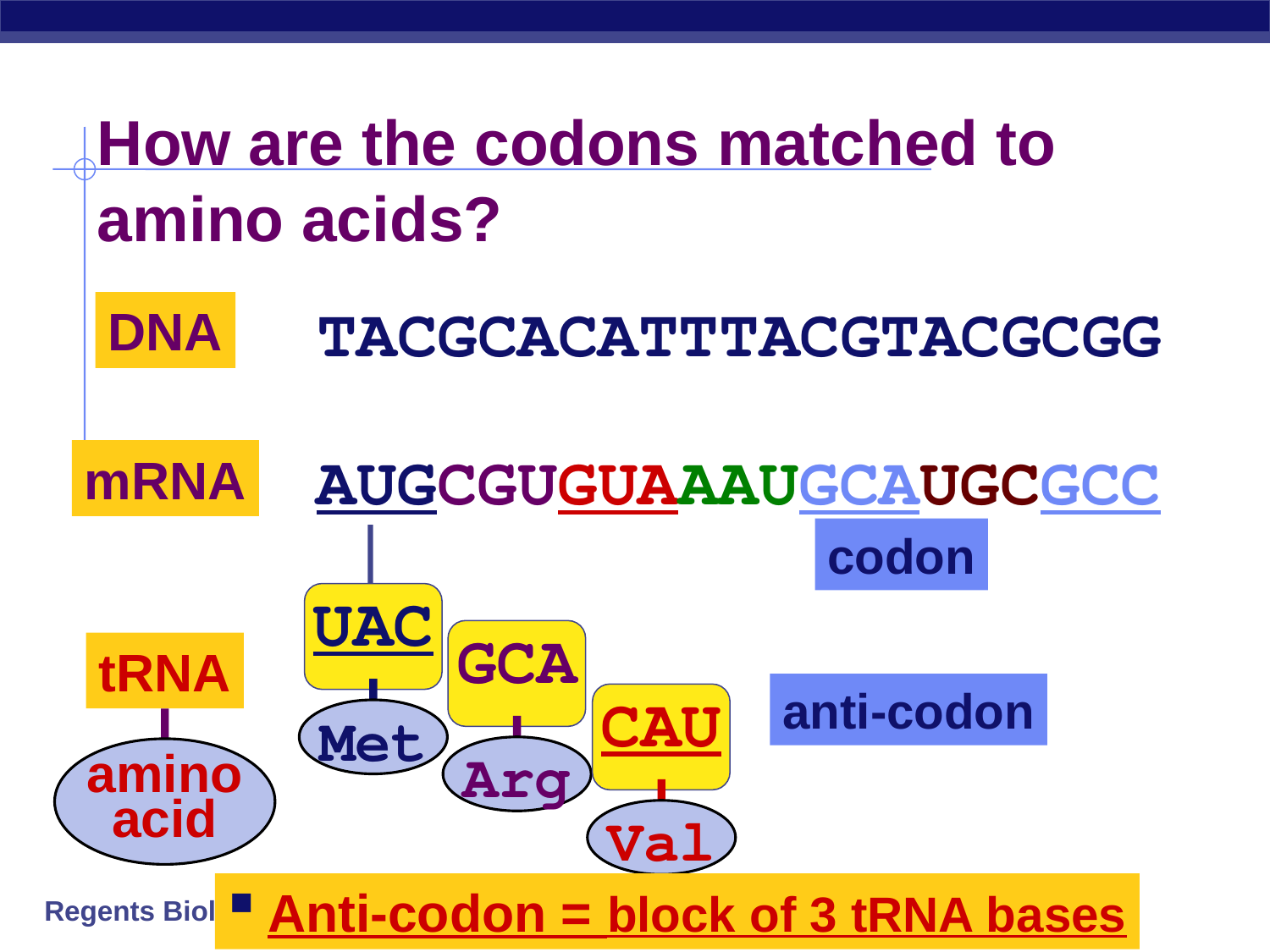

# How are the codons matched to amino acids?
TACGCACATTTACGTACGCGG
DNA
AUGCGUGUAAAUGCAUGCGCC
mRNA
codon

UAC

Met
GCA

Arg
tRNA

CAU

Val
anti-codon
amino
acid
Anti-codon = block of 3 tRNA bases